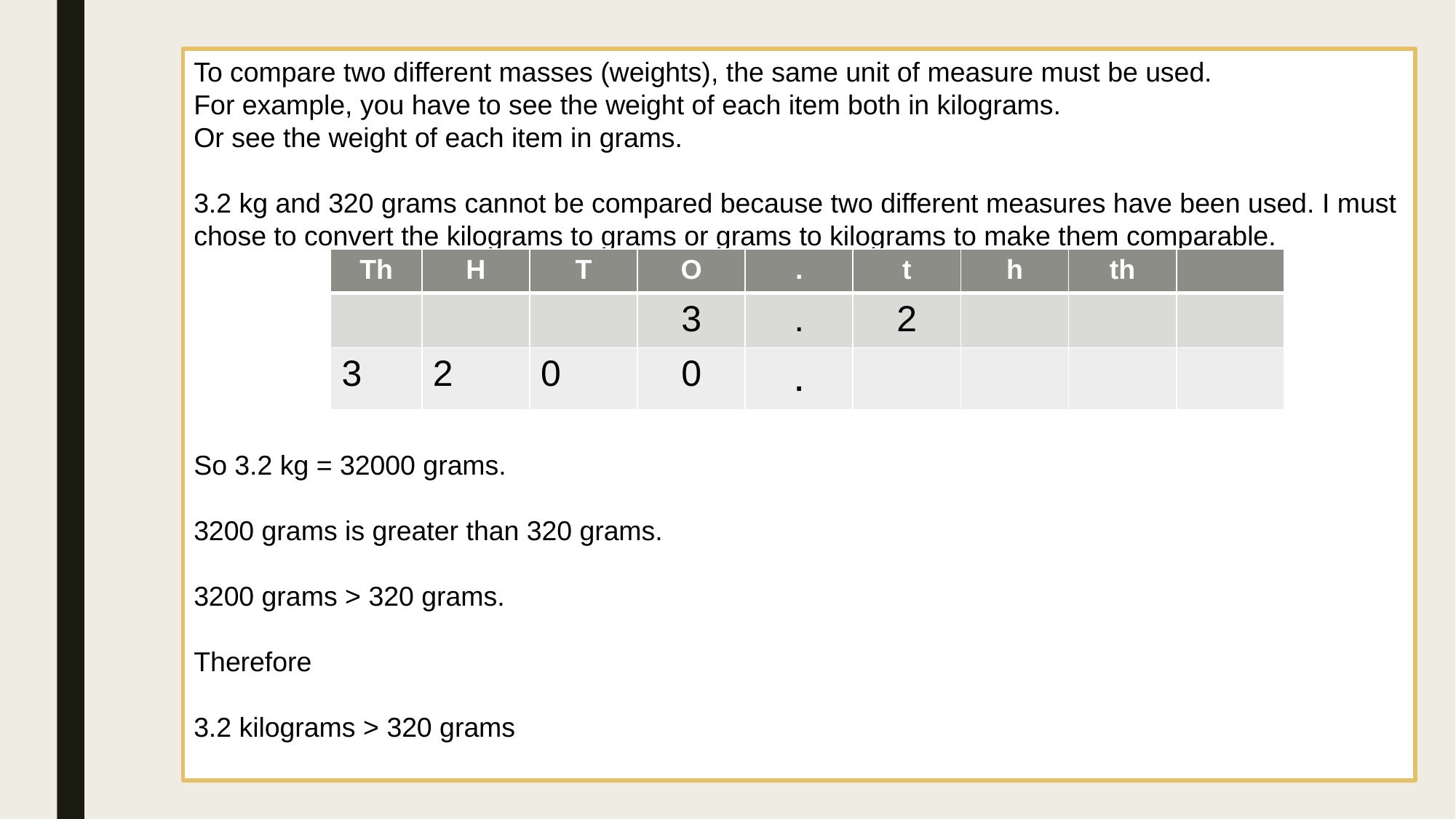

To compare two different masses (weights), the same unit of measure must be used.
For example, you have to see the weight of each item both in kilograms.
Or see the weight of each item in grams.

3.2 kg and 320 grams cannot be compared because two different measures have been used. I must chose to convert the kilograms to grams or grams to kilograms to make them comparable.

So 3.2 kg = 32000 grams.

3200 grams is greater than 320 grams.

3200 grams > 320 grams.
Therefore

3.2 kilograms > 320 grams

| Th | H | T | O | . | t | h | th |  |
| --- | --- | --- | --- | --- | --- | --- | --- | --- |
|  |  |  | 3 | . | 2 |  |  |  |
| 3 | 2 | 0 | 0 | . |  |  |  |  |